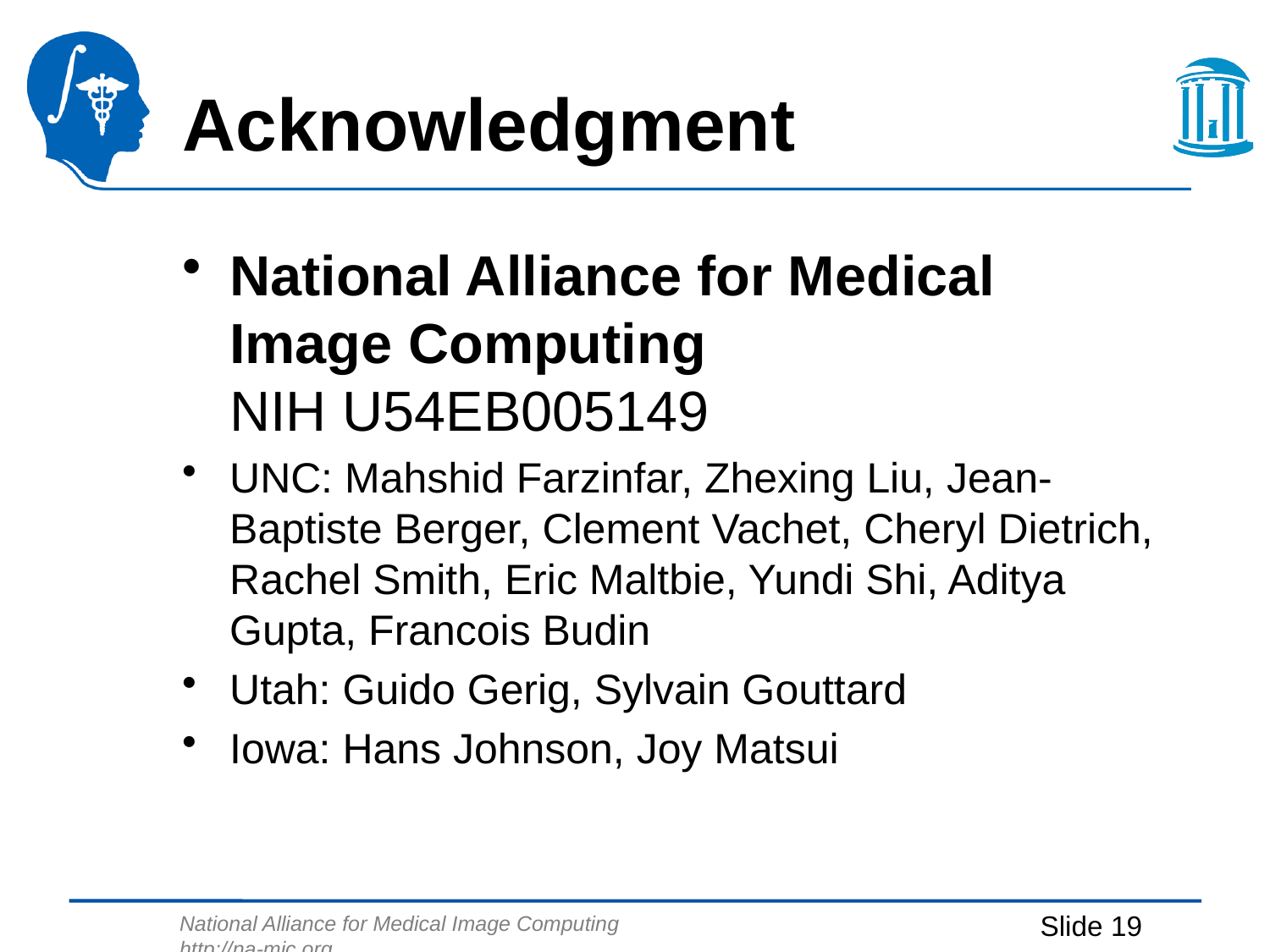

# Acknowledgment
National Alliance for Medical Image Computing
NIH U54EB005149
UNC: Mahshid Farzinfar, Zhexing Liu, Jean-Baptiste Berger, Clement Vachet, Cheryl Dietrich, Rachel Smith, Eric Maltbie, Yundi Shi, Aditya Gupta, Francois Budin
Utah: Guido Gerig, Sylvain Gouttard
Iowa: Hans Johnson, Joy Matsui